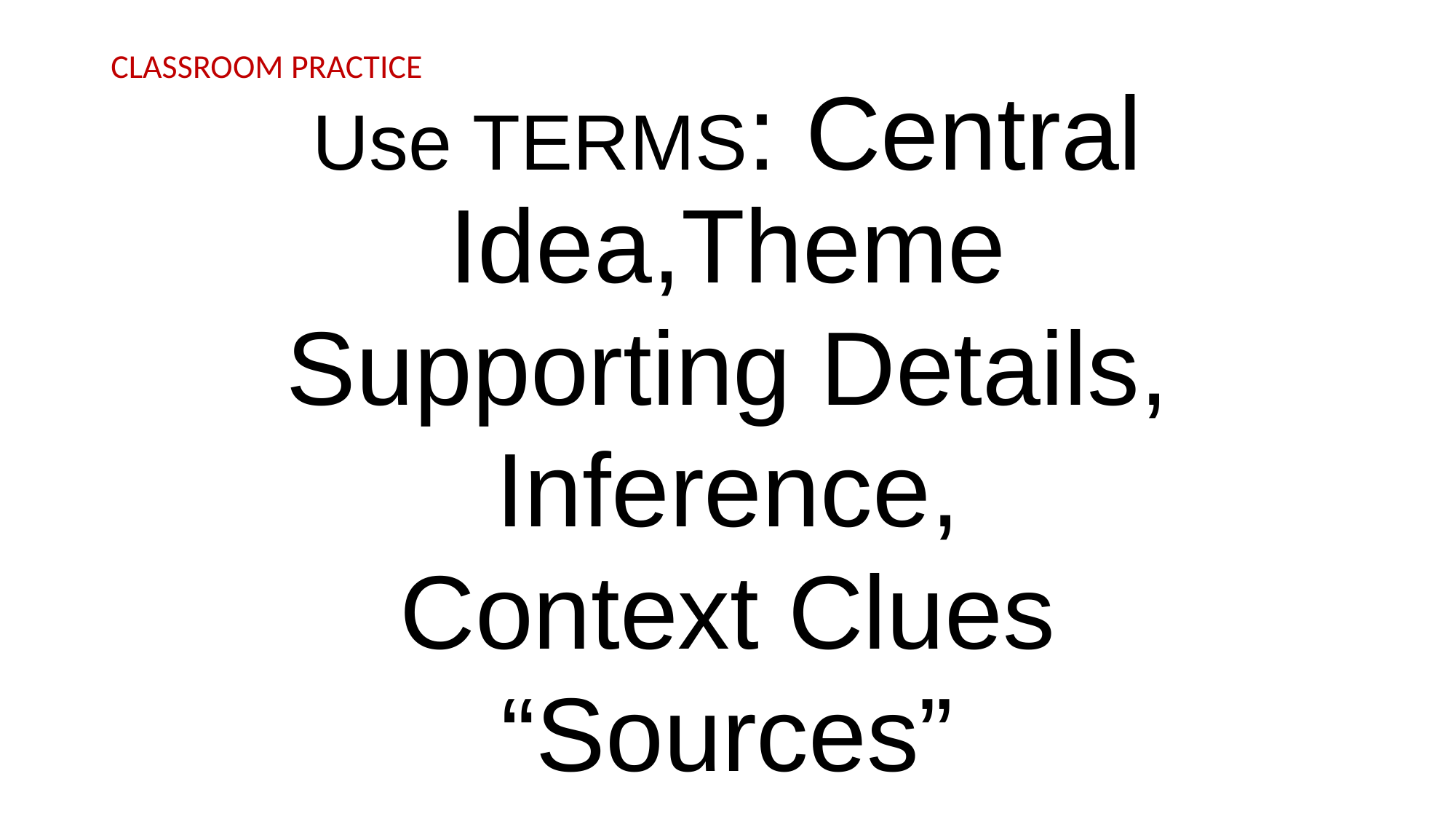

# CLASSROOM PRACTICE
Use TERMS: Central Idea,Theme
Supporting Details,
Inference,
Context Clues
“Sources”